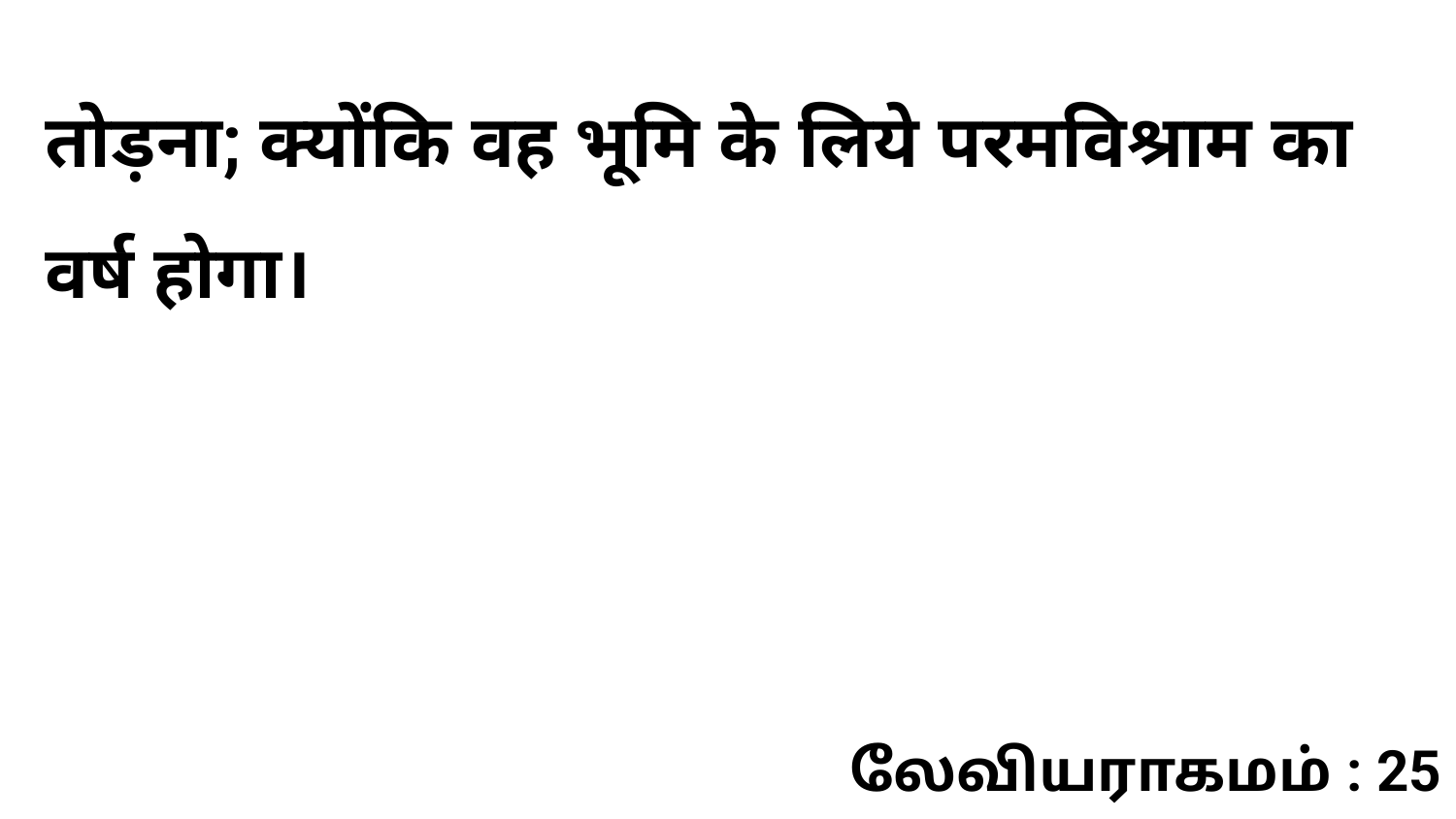

तोड़ना; क्योंकि वह भूमि के लिये परमविश्राम का वर्ष होगा।
லேவியராகமம் : 25